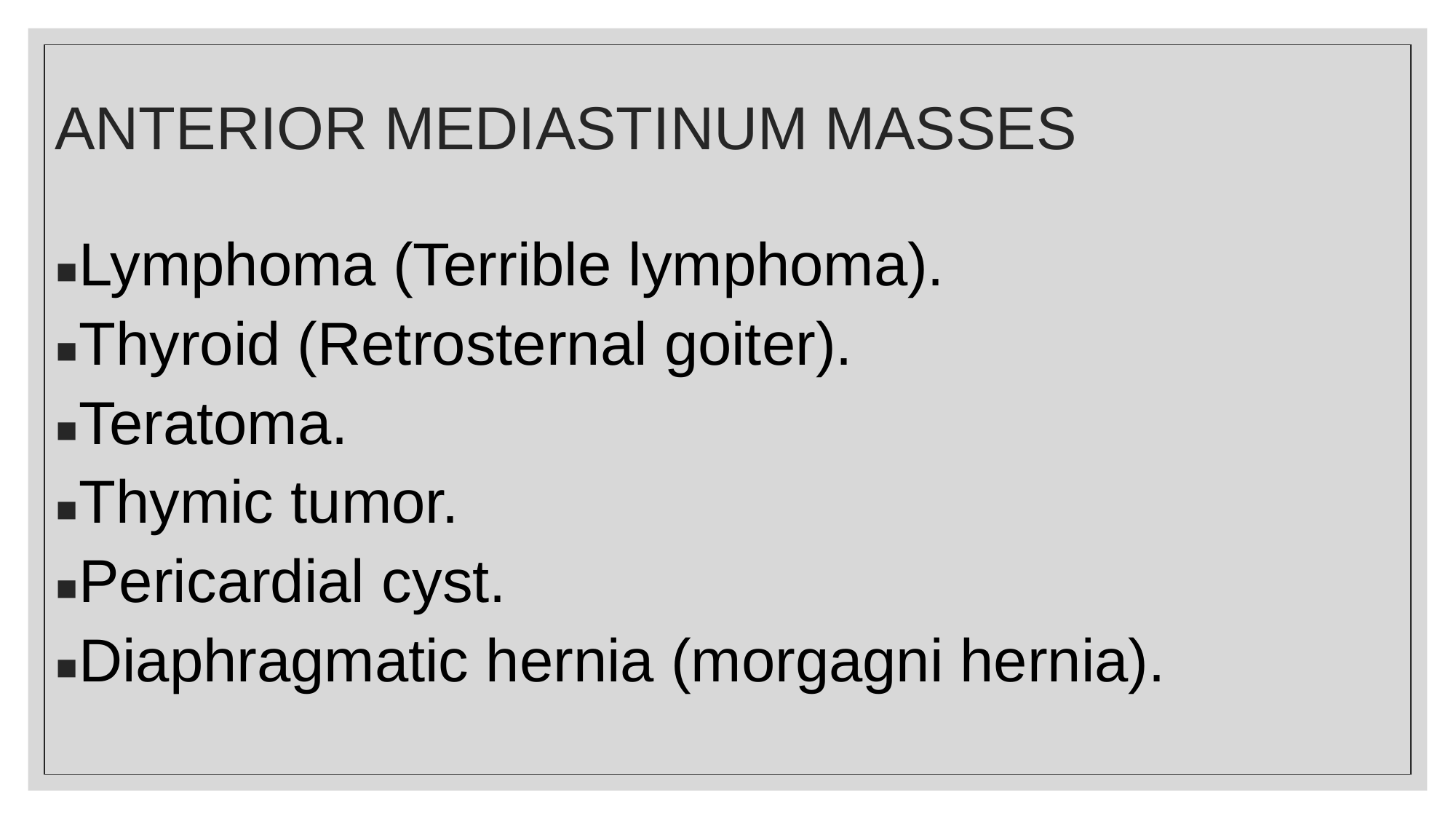

# ANTERIOR MEDIASTINUM MASSES

Lymphoma (Terrible lymphoma).
Thyroid (Retrosternal goiter).
Teratoma.
Thymic tumor.
Pericardial cyst.
Diaphragmatic hernia (morgagni hernia).